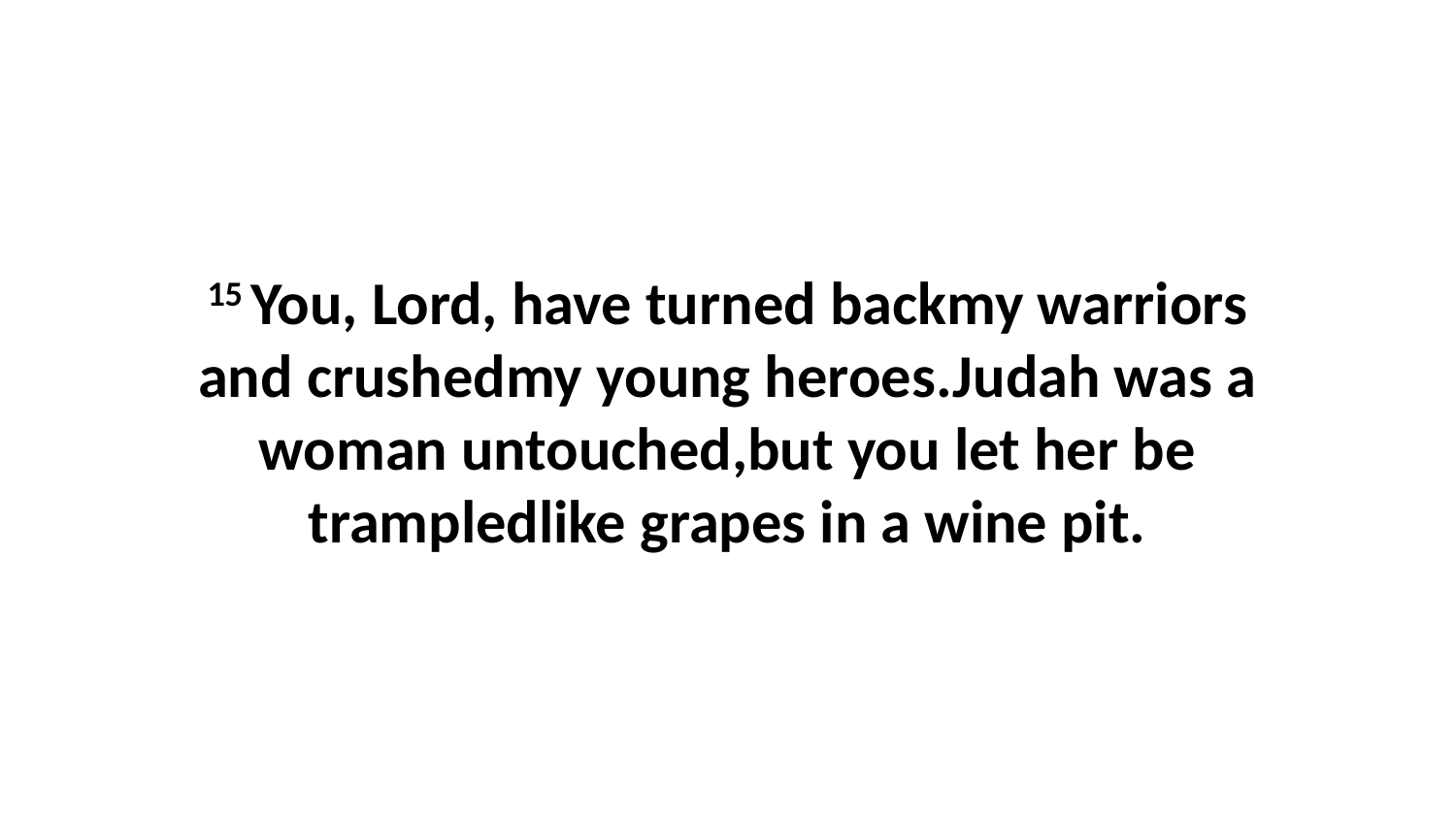

15 You, Lord, have turned backmy warriors and crushedmy young heroes.Judah was a woman untouched,but you let her be trampledlike grapes in a wine pit.